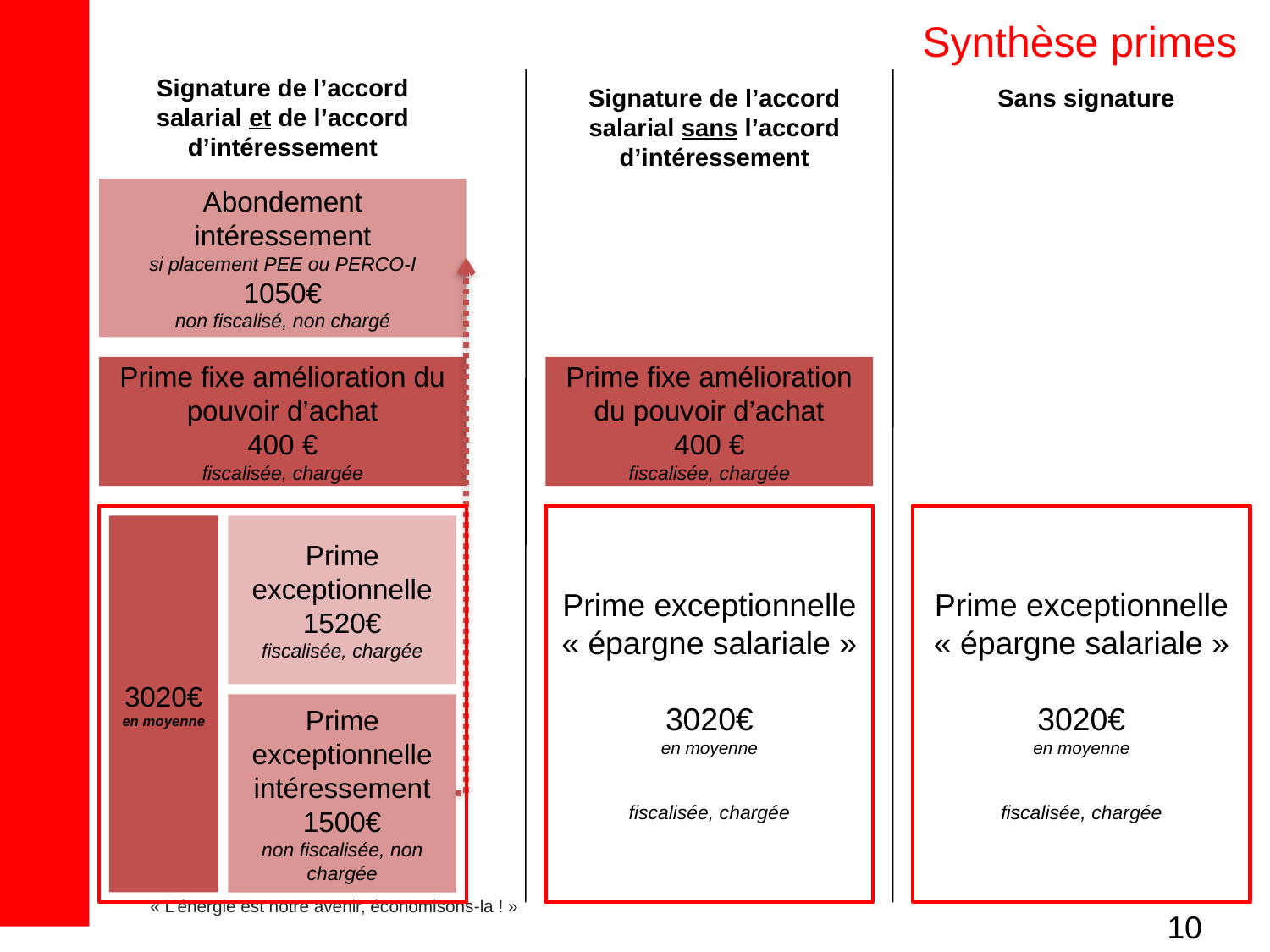

# Synthèse primes
Signature de l’accord salarial et de l’accord d’intéressement
Signature de l’accord salarial sans l’accord d’intéressement
Sans signature
Abondement intéressement
si placement PEE ou PERCO-I
1050€
non fiscalisé, non chargé
Prime fixe amélioration du pouvoir d’achat
400 €
fiscalisée, chargée
Prime fixe amélioration du pouvoir d’achat
400 €
fiscalisée, chargée

Prime exceptionnelle « épargne salariale »

3020€
en moyenne

fiscalisée, chargée
Prime exceptionnelle « épargne salariale »

3020€
en moyenne

fiscalisée, chargée
3020€
en moyenne
Prime exceptionnelle
1520€
fiscalisée, chargée
Prime exceptionnelle intéressement
1500€
non fiscalisée, non chargée

10